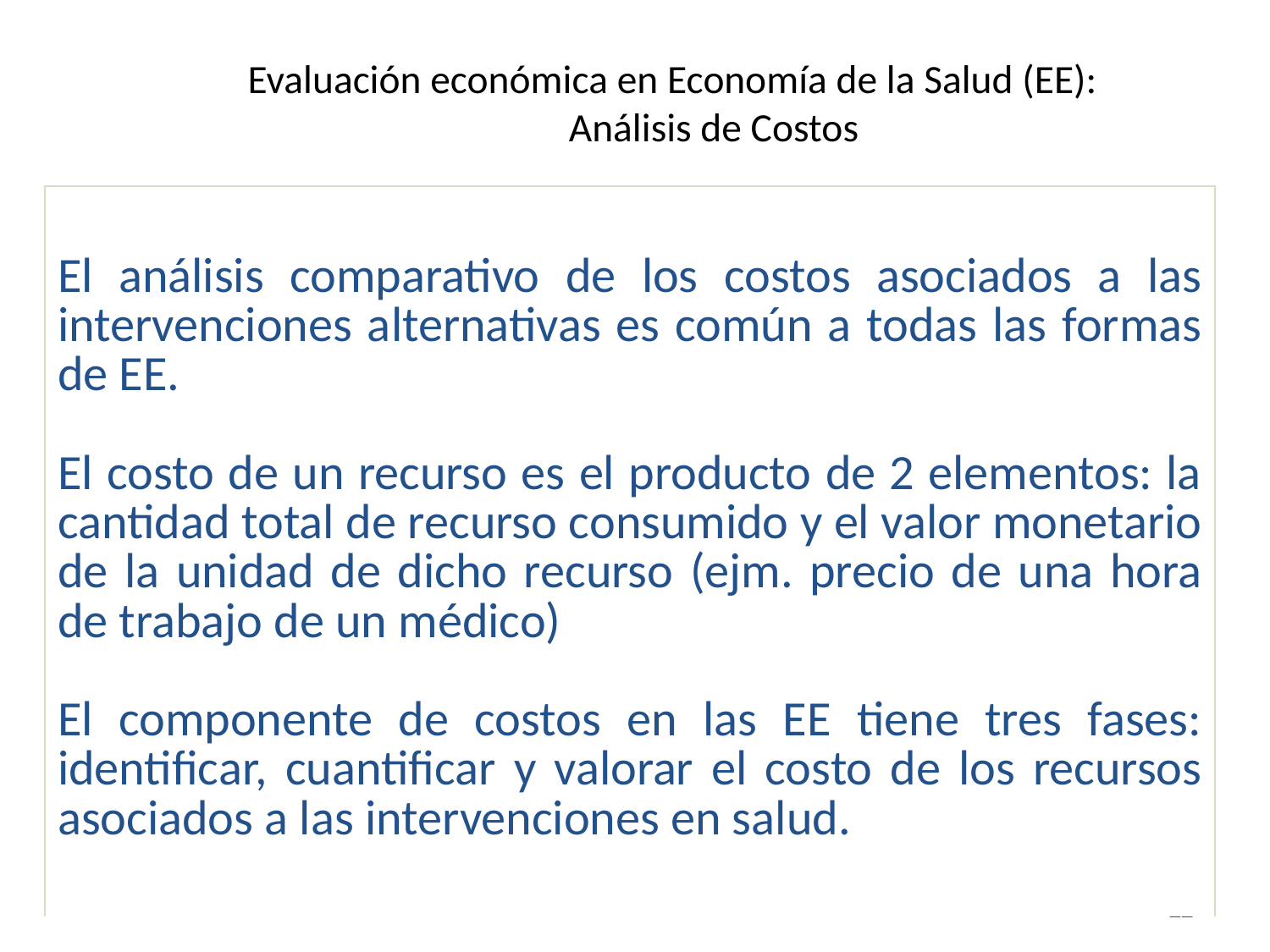

# Evaluación económica en Economía de la Salud (EE): Análisis de Costos
| El análisis comparativo de los costos asociados a las intervenciones alternativas es común a todas las formas de EE. El costo de un recurso es el producto de 2 elementos: la cantidad total de recurso consumido y el valor monetario de la unidad de dicho recurso (ejm. precio de una hora de trabajo de un médico) El componente de costos en las EE tiene tres fases: identificar, cuantificar y valorar el costo de los recursos asociados a las intervenciones en salud. |
| --- |
11